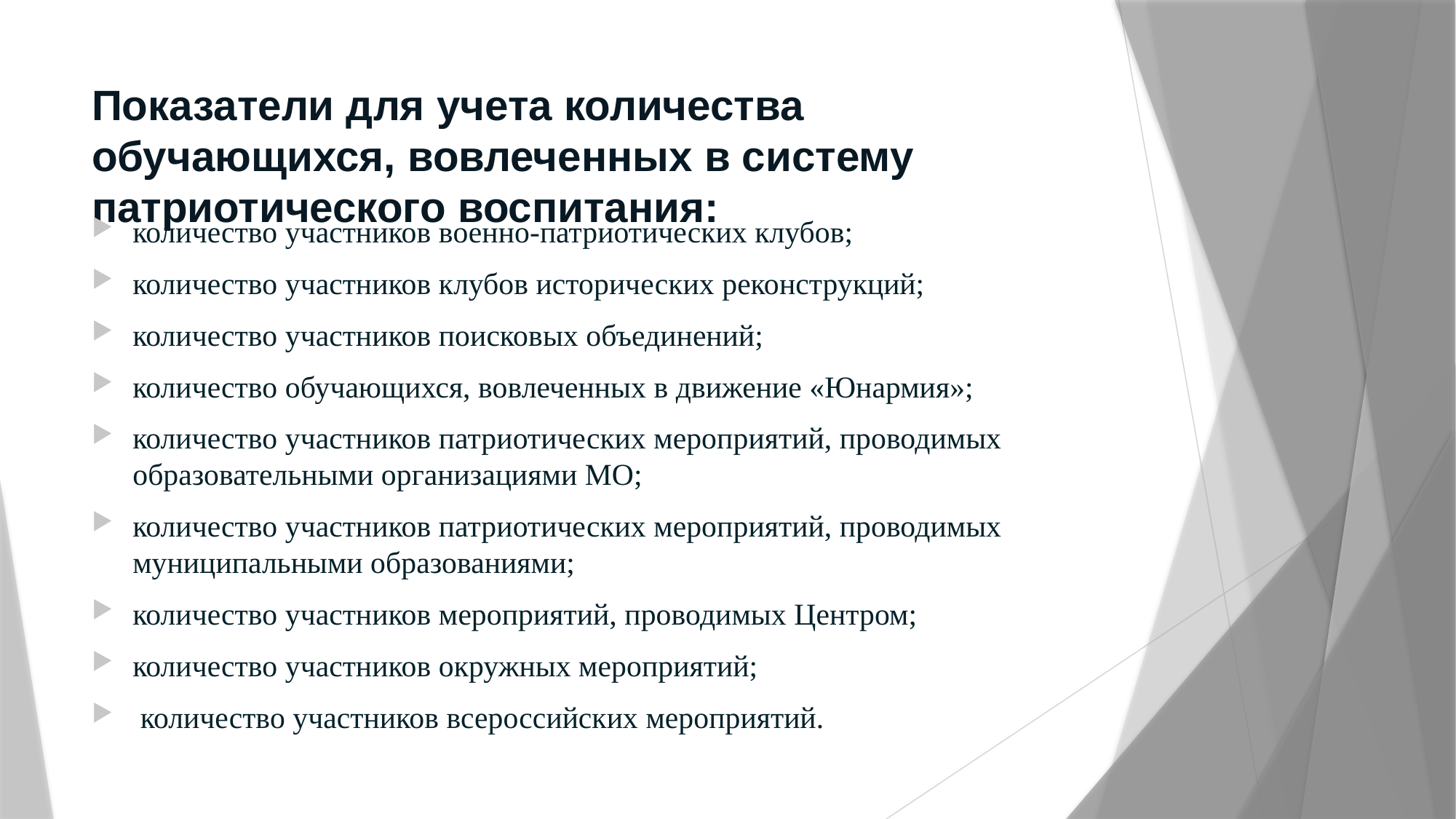

# Показатели для учета количества обучающихся, вовлеченных в систему патриотического воспитания:
количество участников военно-патриотических клубов;
количество участников клубов исторических реконструкций;
количество участников поисковых объединений;
количество обучающихся, вовлеченных в движение «Юнармия»;
количество участников патриотических мероприятий, проводимых образовательными организациями МО;
количество участников патриотических мероприятий, проводимых муниципальными образованиями;
количество участников мероприятий, проводимых Центром;
количество участников окружных мероприятий;
 количество участников всероссийских мероприятий.